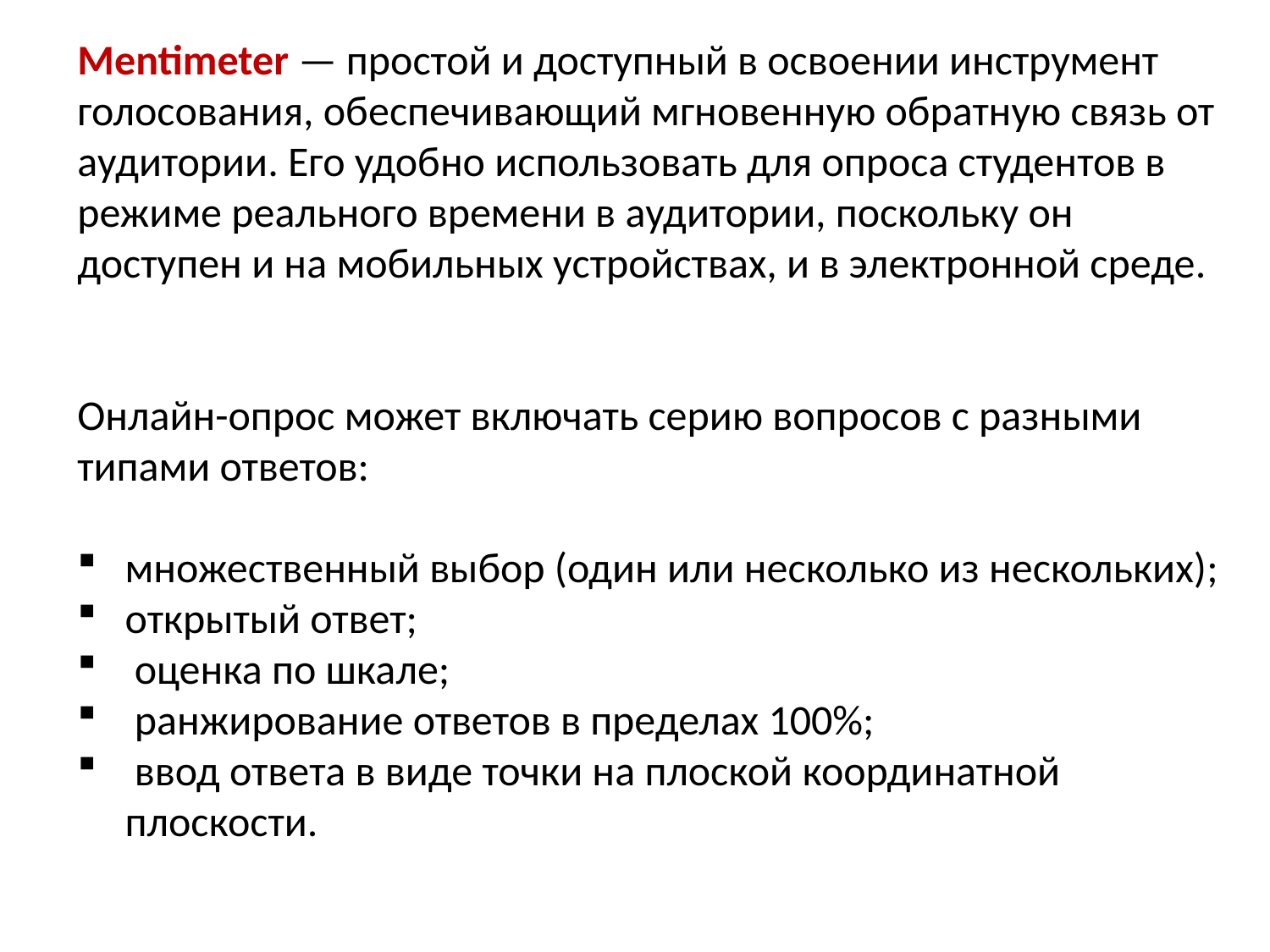

Mentimeter — простой и доступный в освоении инструмент голосования, обеспечивающий мгновенную обратную связь от аудитории. Его удобно использовать для опроса студентов в режиме реального времени в аудитории, поскольку он доступен и на мобильных устройствах, и в электронной среде.

Онлайн-опрос может включать серию вопросов с разными типами ответов:

множественный выбор (один или несколько из нескольких);
открытый ответ;
 оценка по шкале;
 ранжирование ответов в пределах 100%;
 ввод ответа в виде точки на плоской координатной плоскости.